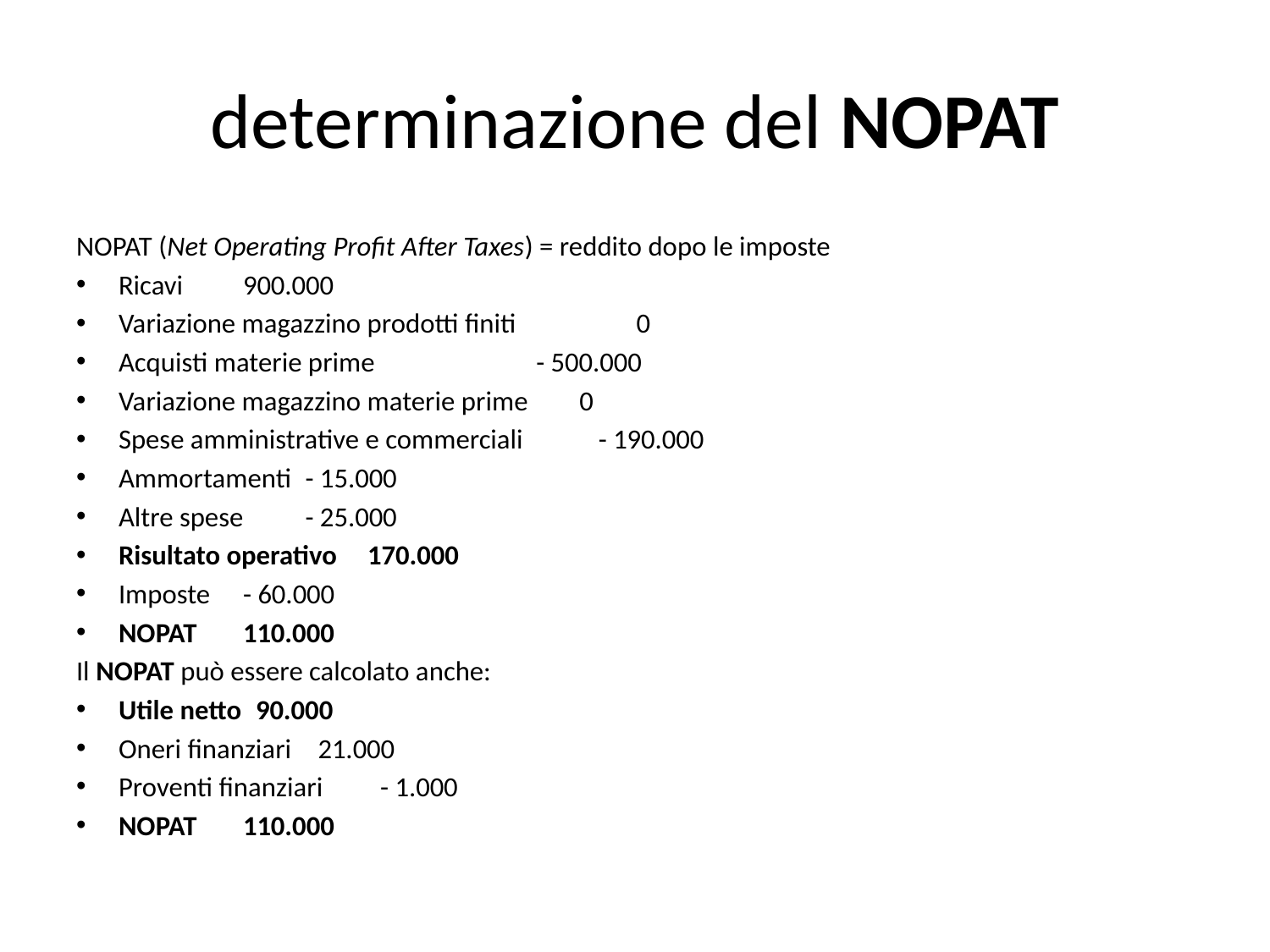

# determinazione del NOPAT
NOPAT (Net Operating Profit After Taxes) = reddito dopo le imposte
Ricavi									900.000
Variazione magazzino prodotti finiti			             0
Acquisti materie prime			      	       - 500.000
Variazione magazzino materie prime			    0
Spese amministrative e commerciali	       - 190.000
Ammortamenti							- 15.000
Altre spese							- 25.000
Risultato operativo						170.000
Imposte								- 60.000
NOPAT								110.000
Il NOPAT può essere calcolato anche:
Utile netto								  90.000
Oneri finanziari							  21.000
Proventi finanziari						  - 1.000
NOPAT								110.000